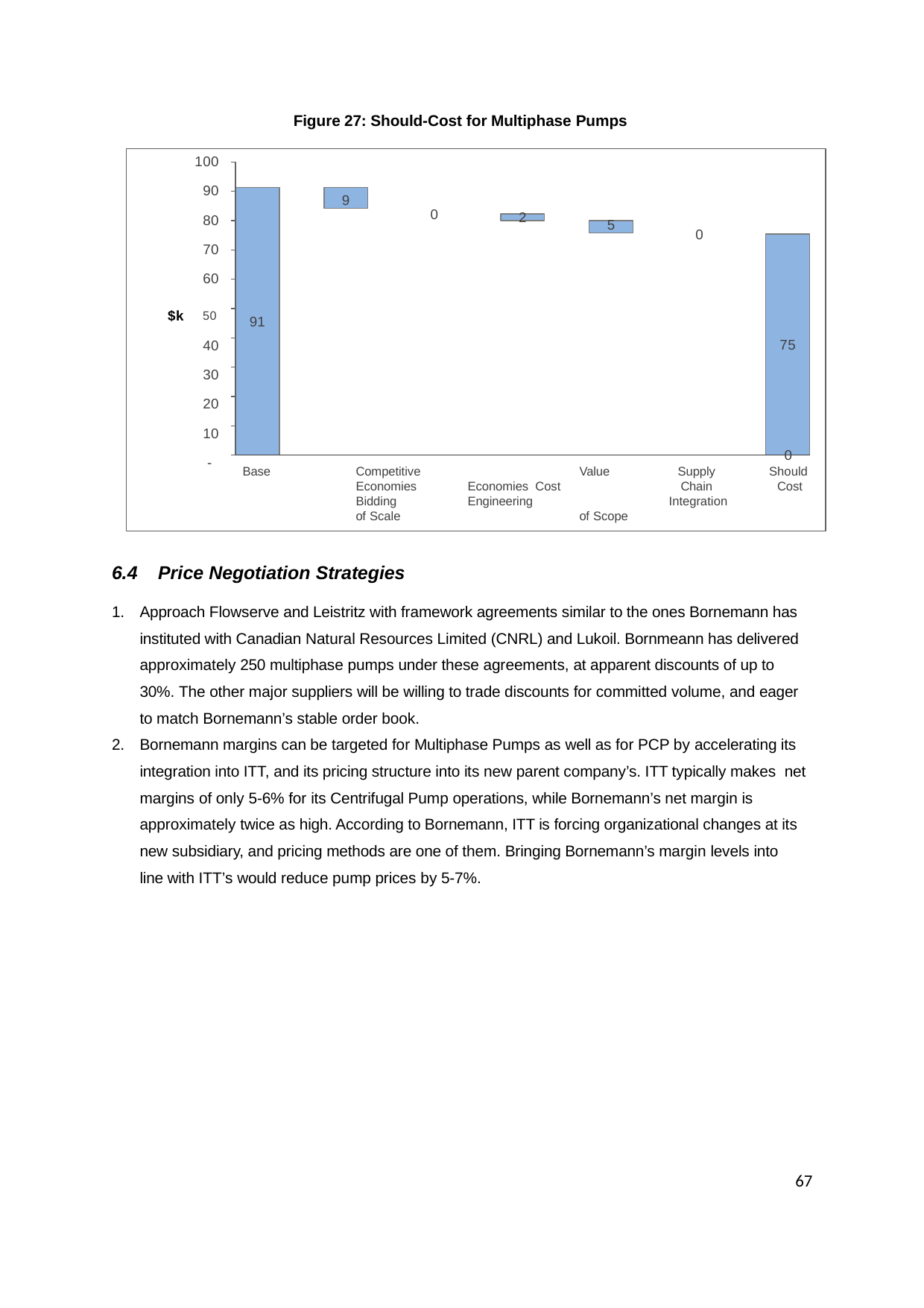

Figure 27: Should-Cost for Multiphase Pumps

100
90
80
70
60
$k	50
40
30
20
10
-

9

0
2

5
0

91
75

0
Should  Cost

Base	Competitive		Value	Economies	Economies  Cost		Bidding	Engineering		of Scale		of Scope
Supply  Chain  Integration
6.4	Price Negotiation Strategies
Approach Flowserve and Leistritz with framework agreements similar to the ones Bornemann has  instituted with Canadian Natural Resources Limited (CNRL) and Lukoil. Bornmeann has delivered  approximately 250 multiphase pumps under these agreements, at apparent discounts of up to  30%. The other major suppliers will be willing to trade discounts for committed volume, and eager  to match Bornemann’s stable order book.
Bornemann margins can be targeted for Multiphase Pumps as well as for PCP by accelerating its  integration into ITT, and its pricing structure into its new parent company’s. ITT typically makes  net margins of only 5-6% for its Centrifugal Pump operations, while Bornemann’s net margin is  approximately twice as high. According to Bornemann, ITT is forcing organizational changes at its  new subsidiary, and pricing methods are one of them. Bringing Bornemann’s margin levels into  line with ITT’s would reduce pump prices by 5-7%.
67